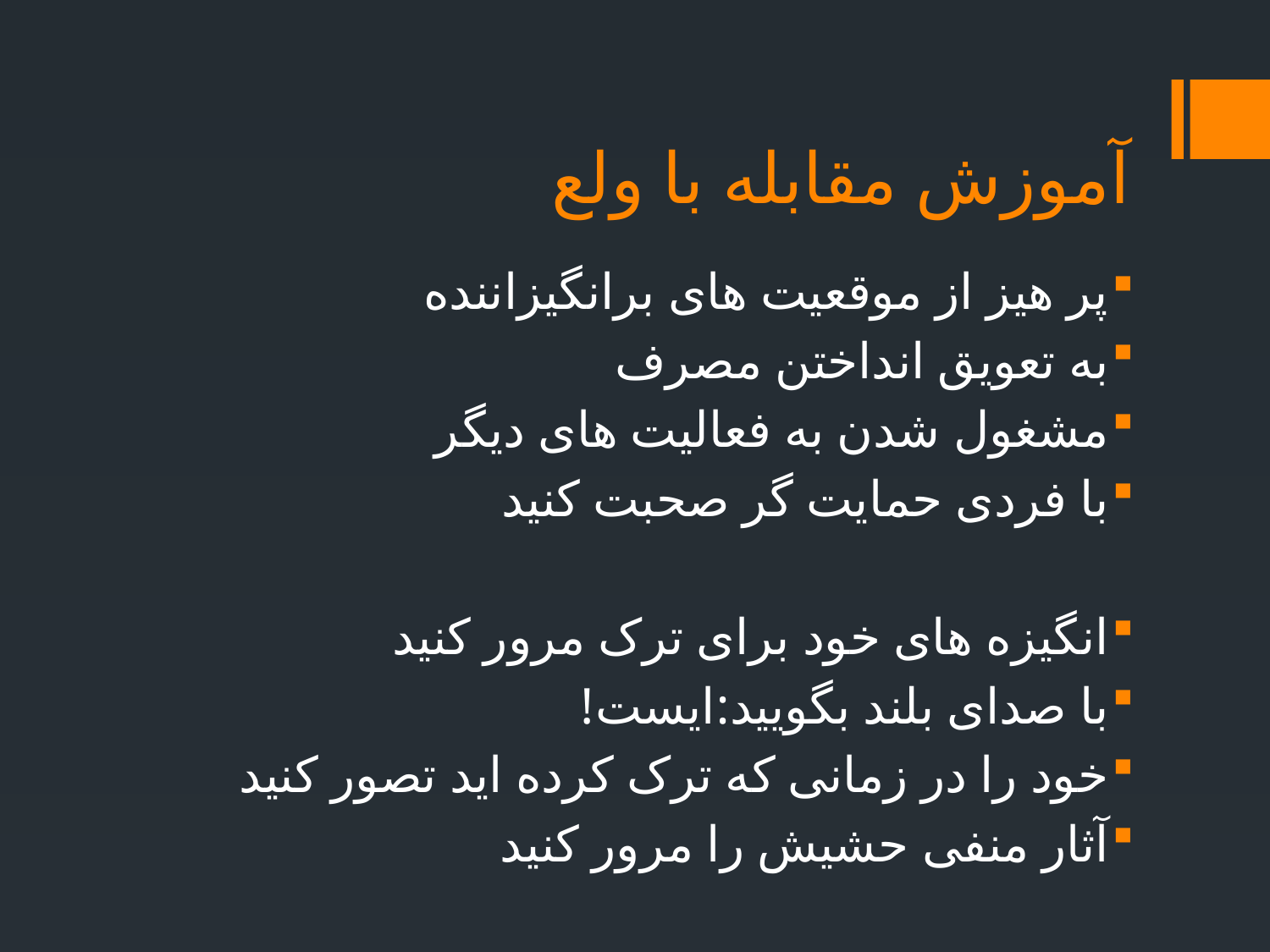

# آموزش مقابله با ولع
پر هیز از موقعیت های برانگیزاننده
به تعویق انداختن مصرف
مشغول شدن به فعالیت های دیگر
با فردی حمایت گر صحبت کنید

انگیزه های خود برای ترک مرور کنید
با صدای بلند بگویید:ایست!
خود را در زمانی که ترک کرده اید تصور کنید
آثار منفی حشیش را مرور کنید